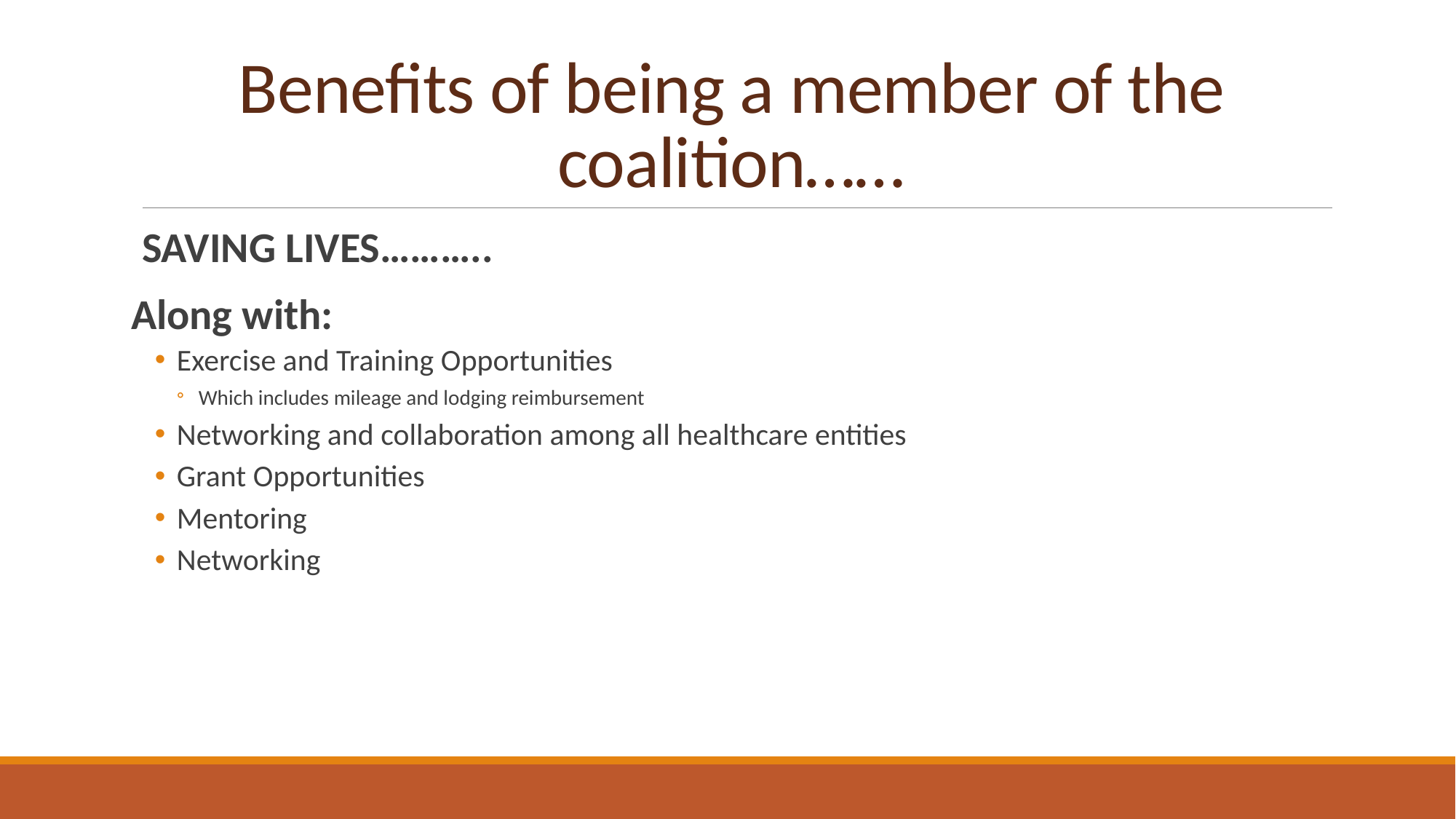

# Benefits of being a member of the coalition……
SAVING LIVES………..
Along with:
Exercise and Training Opportunities
Which includes mileage and lodging reimbursement
Networking and collaboration among all healthcare entities
Grant Opportunities
Mentoring
Networking